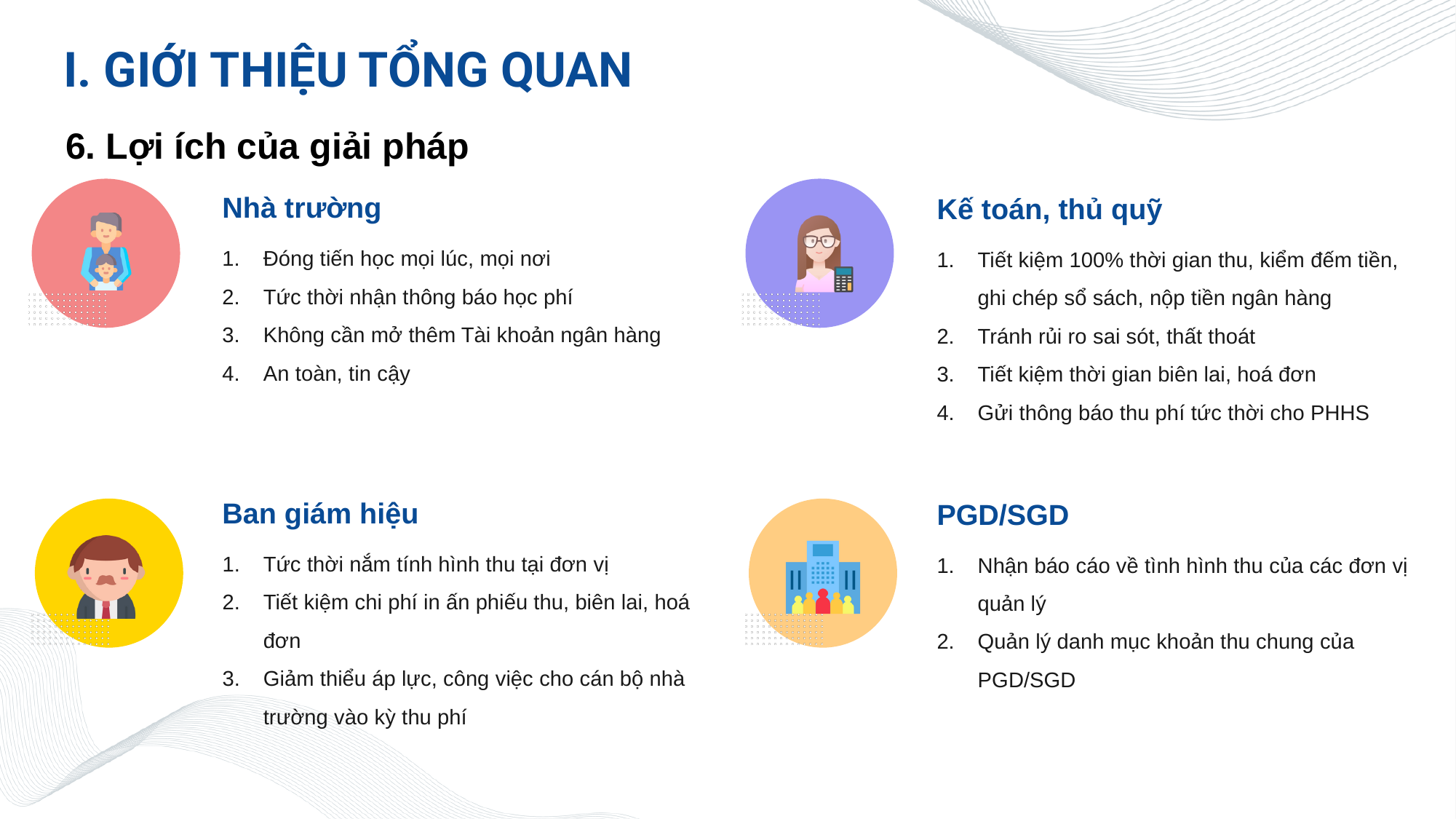

I. GIỚI THIỆU TỔNG QUAN
6. Lợi ích của giải pháp

Nhà trường

Kế toán, thủ quỹ

Đóng tiến học mọi lúc, mọi nơi
Tức thời nhận thông báo học phí
Không cần mở thêm Tài khoản ngân hàng
An toàn, tin cậy
Tiết kiệm 100% thời gian thu, kiểm đếm tiền, ghi chép sổ sách, nộp tiền ngân hàng
Tránh rủi ro sai sót, thất thoát
Tiết kiệm thời gian biên lai, hoá đơn
Gửi thông báo thu phí tức thời cho PHHS

Ban giám hiệu
PGD/SGD

Tức thời nắm tính hình thu tại đơn vị
Tiết kiệm chi phí in ấn phiếu thu, biên lai, hoá đơn
Giảm thiểu áp lực, công việc cho cán bộ nhà trường vào kỳ thu phí

Nhận báo cáo về tình hình thu của các đơn vị quản lý
Quản lý danh mục khoản thu chung của PGD/SGD